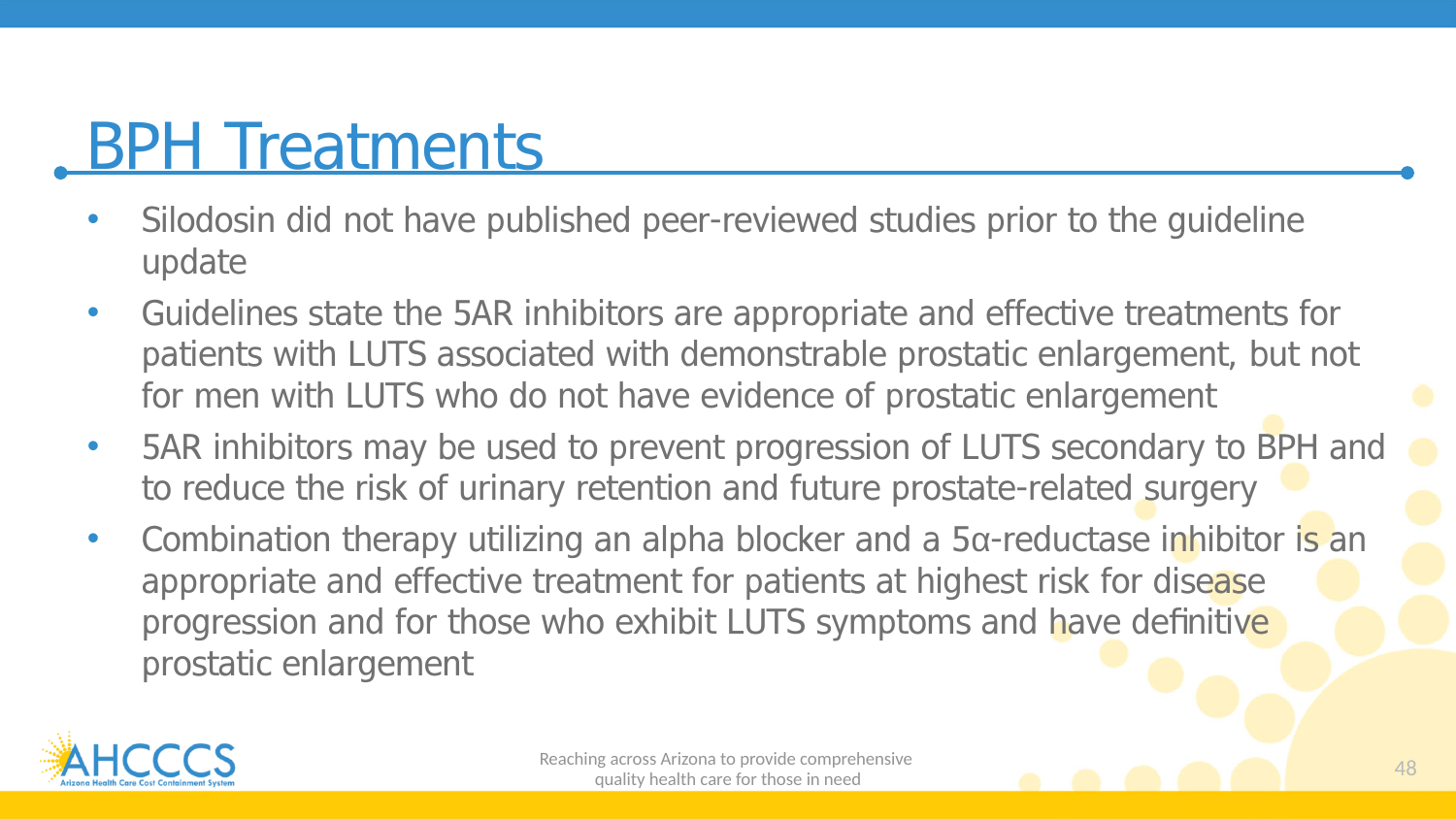

# BPH Treatments
Silodosin did not have published peer-reviewed studies prior to the guideline update
Guidelines state the 5AR inhibitors are appropriate and effective treatments for patients with LUTS associated with demonstrable prostatic enlargement, but not for men with LUTS who do not have evidence of prostatic enlargement
5AR inhibitors may be used to prevent progression of LUTS secondary to BPH and to reduce the risk of urinary retention and future prostate-related surgery
Combination therapy utilizing an alpha blocker and a 5α-reductase inhibitor is an appropriate and effective treatment for patients at highest risk for disease progression and for those who exhibit LUTS symptoms and have definitive prostatic enlargement
Reaching across Arizona to provide comprehensive
quality health care for those in need
48